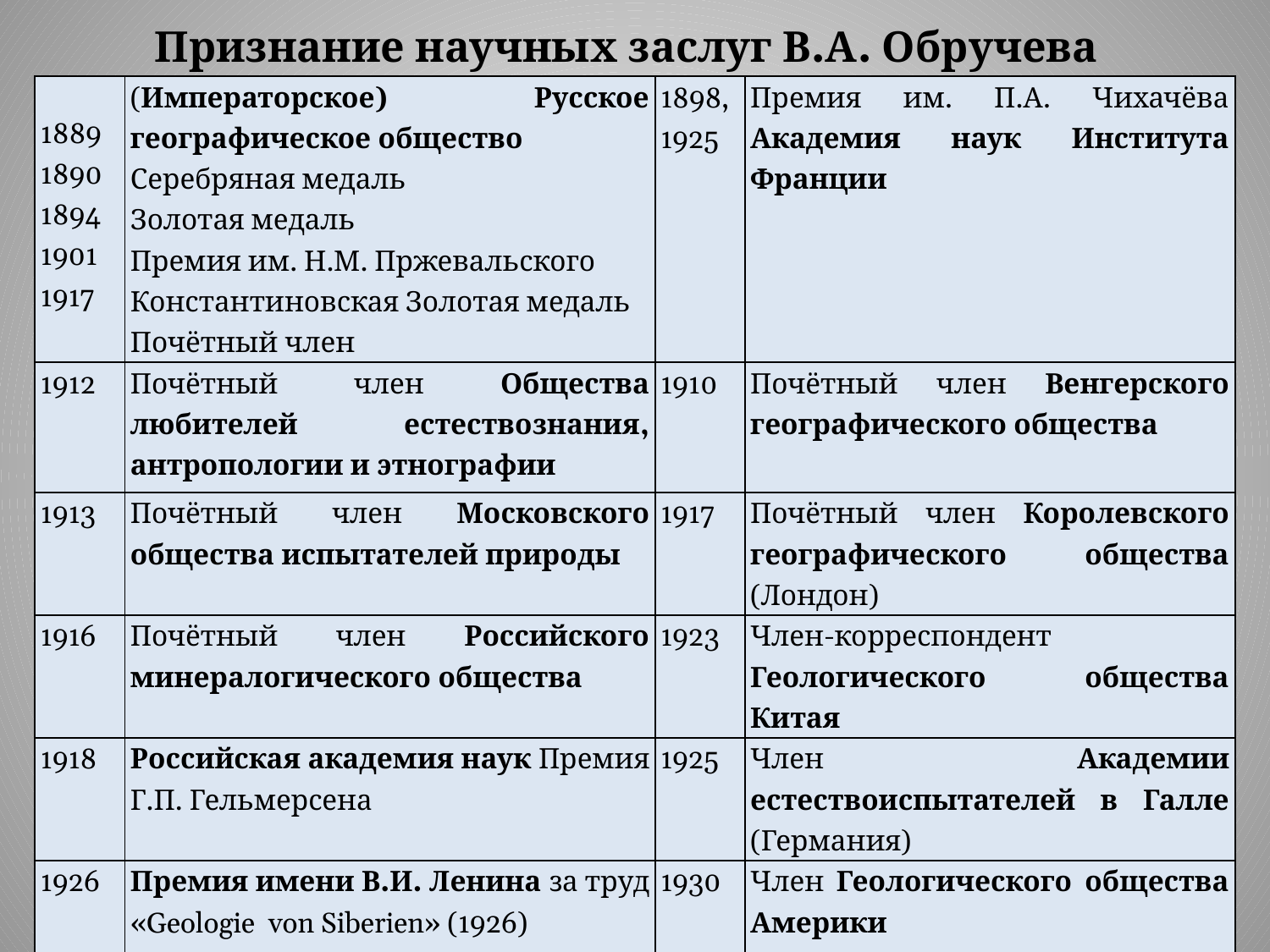

# Признание научных заслуг В.А. Обручева
| 1889 1890 1894 1901 1917 | (Императорское) Русское географическое общество Серебряная медаль Золотая медаль Премия им. Н.М. Пржевальского Константиновская Золотая медаль Почётный член | 1898, 1925 | Премия им. П.А. Чихачёва Академия наук Института Франции |
| --- | --- | --- | --- |
| 1912 | Почётный член Общества любителей естествознания, антропологии и этнографии | 1910 | Почётный член Венгерского географического общества |
| 1913 | Почётный член Московского общества испытателей природы | 1917 | Почётный член Королевского географического общества (Лондон) |
| 1916 | Почётный член Российского минералогического общества | 1923 | Член-корреспондент Геологического общества Китая |
| 1918 | Российская академия наук Премия Г.П. Гельмерсена | 1925 | Член Академии естествоиспытателей в Галле (Германия) |
| 1926 | Премия имени В.И. Ленина за труд «Geologie von Siberien» (1926) | 1930 | Член Геологического общества Америки |